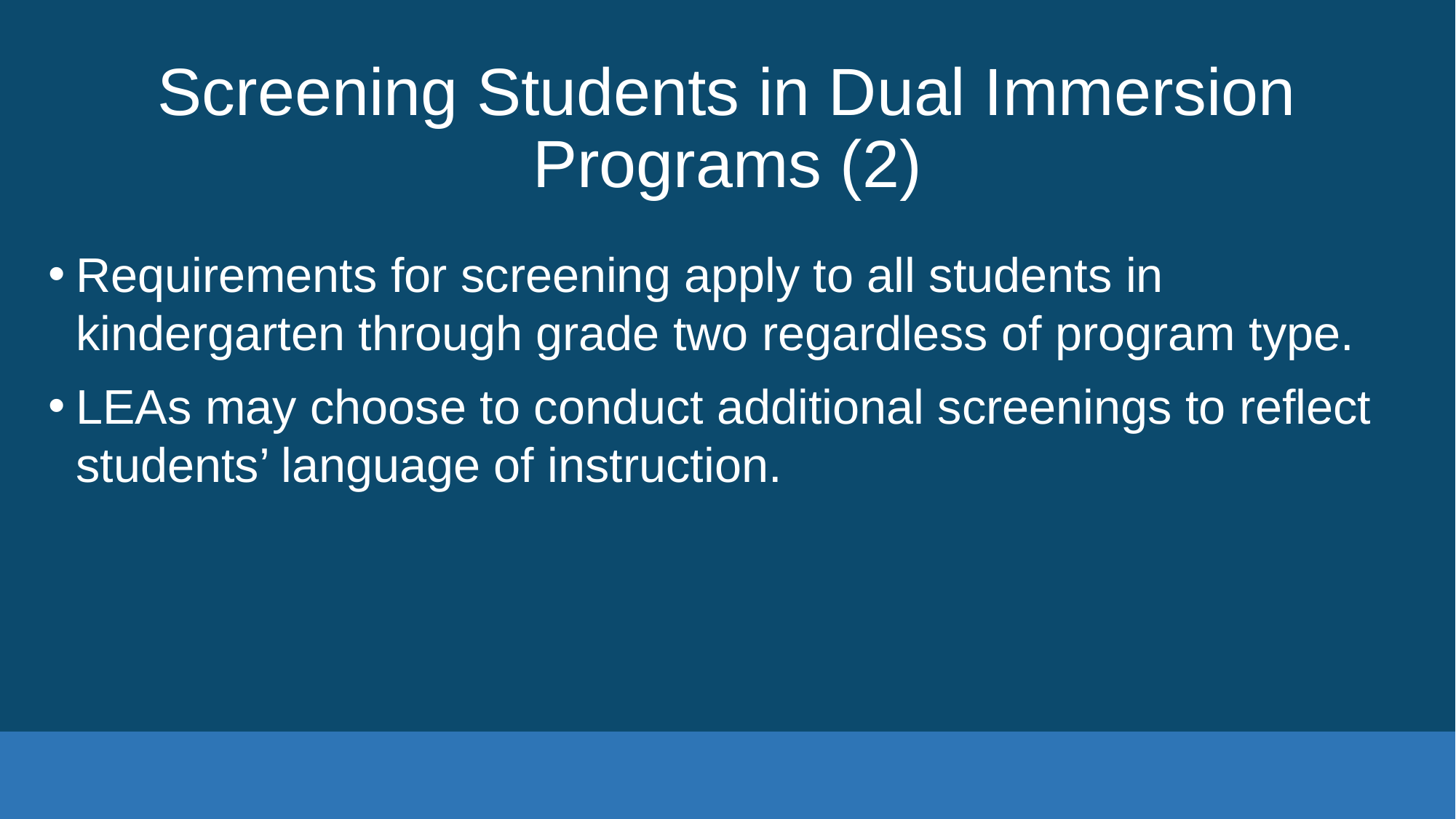

# Screening Students in Dual Immersion Programs (2)
Requirements for screening apply to all students in kindergarten through grade two regardless of program type.
LEAs may choose to conduct additional screenings to reflect students’ language of instruction.